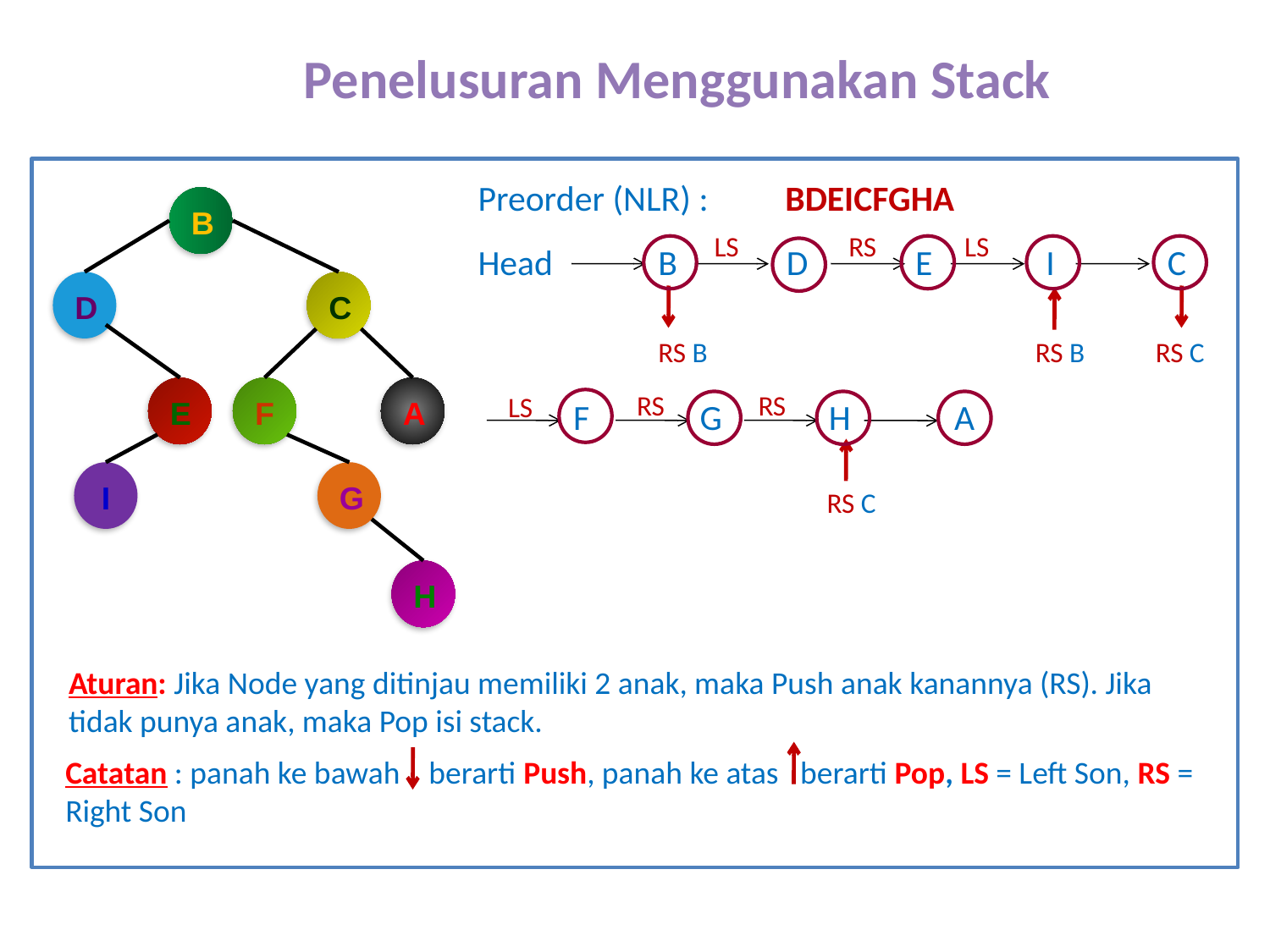

# Penelusuran Menggunakan Stack

Preorder (NLR) :
BDEICFGHA
B
LS
RS
LS
Head
B
D
E
I
C

D
C
RS B
RS B
RS C
E
F
A
RS
RS
LS
F
G
H
A

I
G
RS C
H
Aturan: Jika Node yang ditinjau memiliki 2 anak, maka Push anak kanannya (RS). Jika tidak punya anak, maka Pop isi stack.
Catatan : panah ke bawah    berarti Push, panah ke atas   berarti Pop, LS = Left Son, RS = Right Son